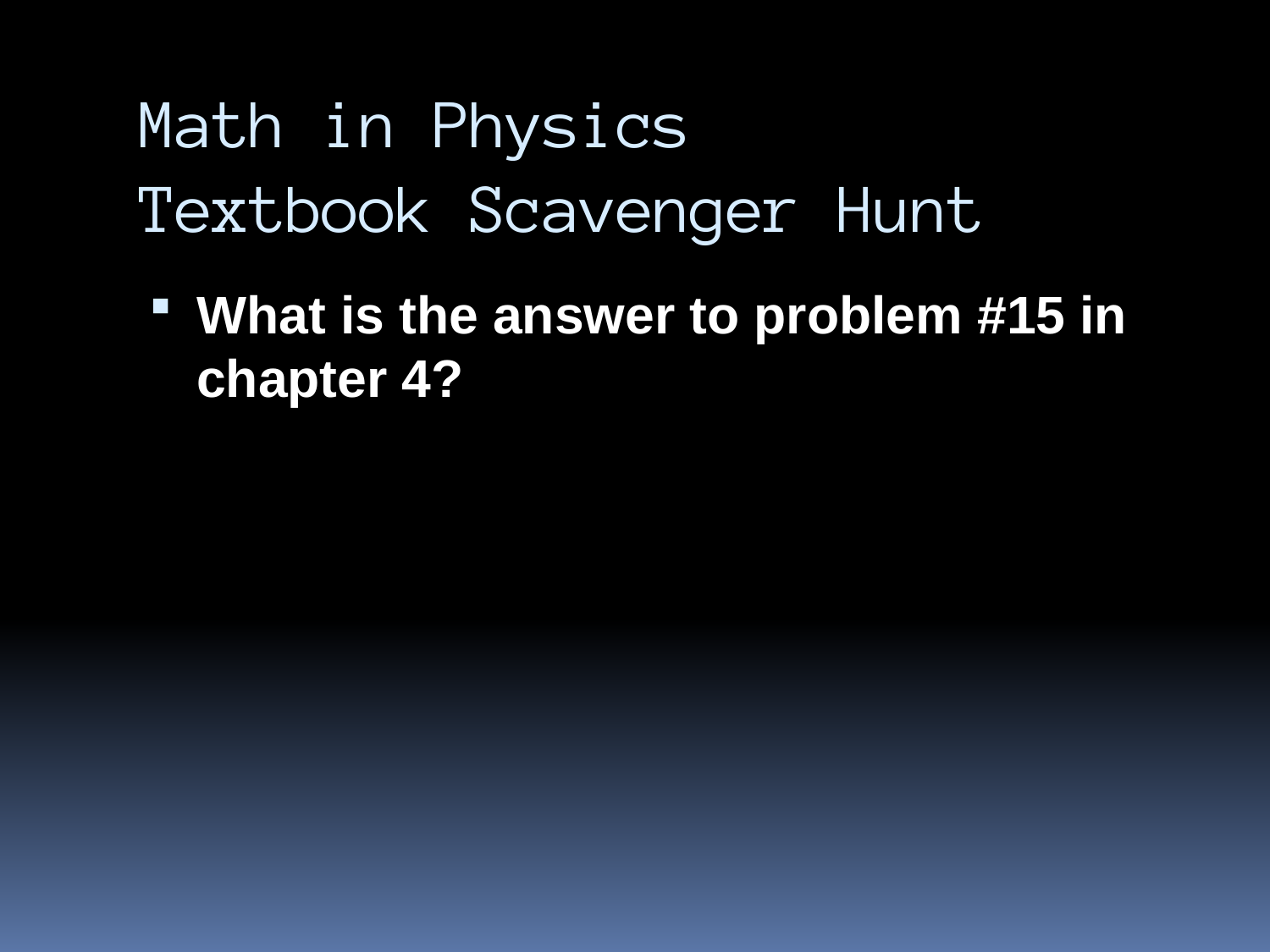

# Math in Physics Textbook Scavenger Hunt
What is the answer to problem #15 in chapter 4?